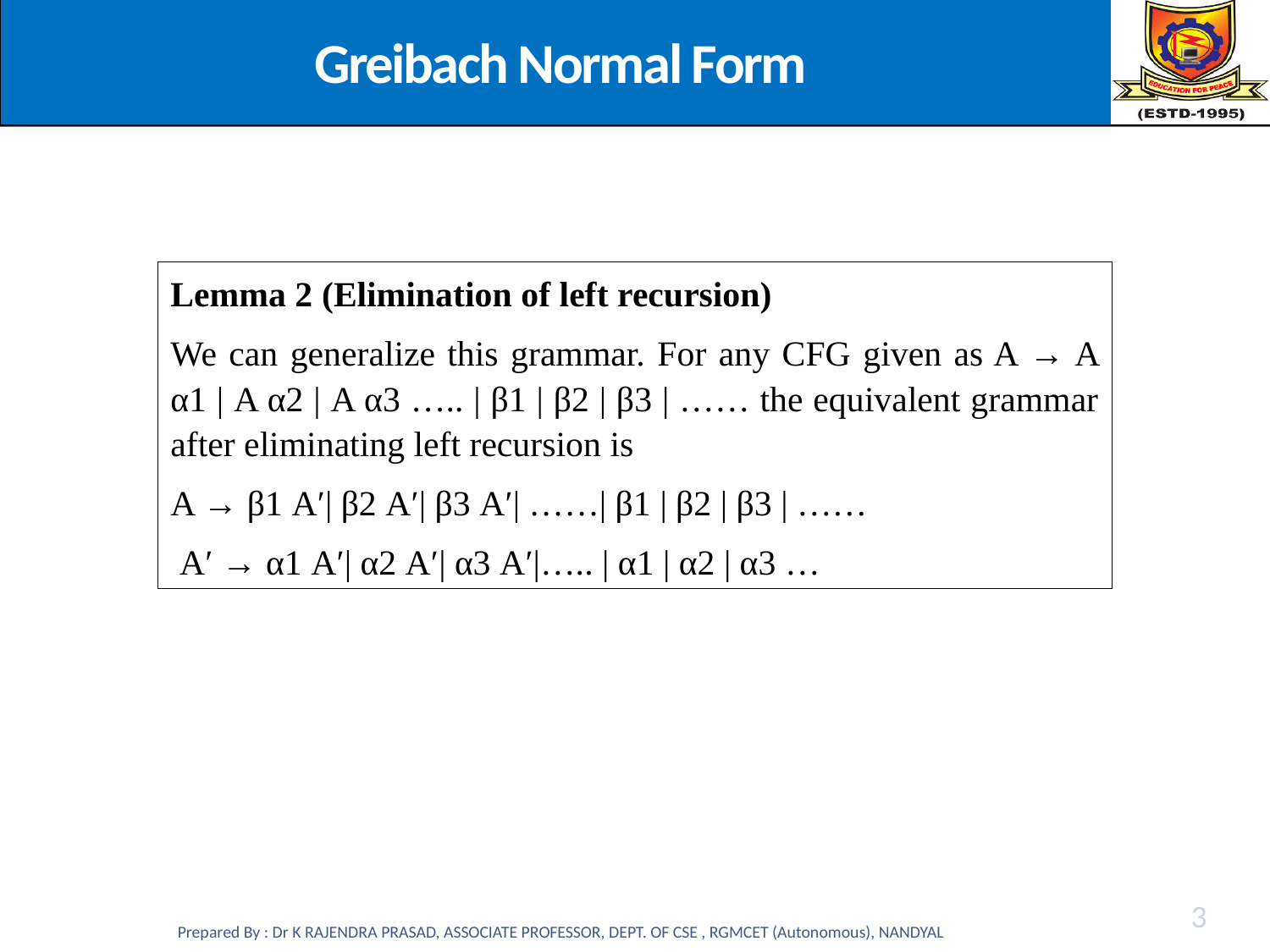

Greibach Normal Form
Lemma 2 (Elimination of left recursion)
We can generalize this grammar. For any CFG given as A → A α1 | A α2 | A α3 ….. | β1 | β2 | β3 | …… the equivalent grammar after eliminating left recursion is
A → β1 A′| β2 A′| β3 A′| ……| β1 | β2 | β3 | ……
 A′ → α1 A′| α2 A′| α3 A′|….. | α1 | α2 | α3 …
Prepared By : Dr K RAJENDRA PRASAD, ASSOCIATE PROFESSOR, DEPT. OF CSE , RGMCET (Autonomous), NANDYAL
3